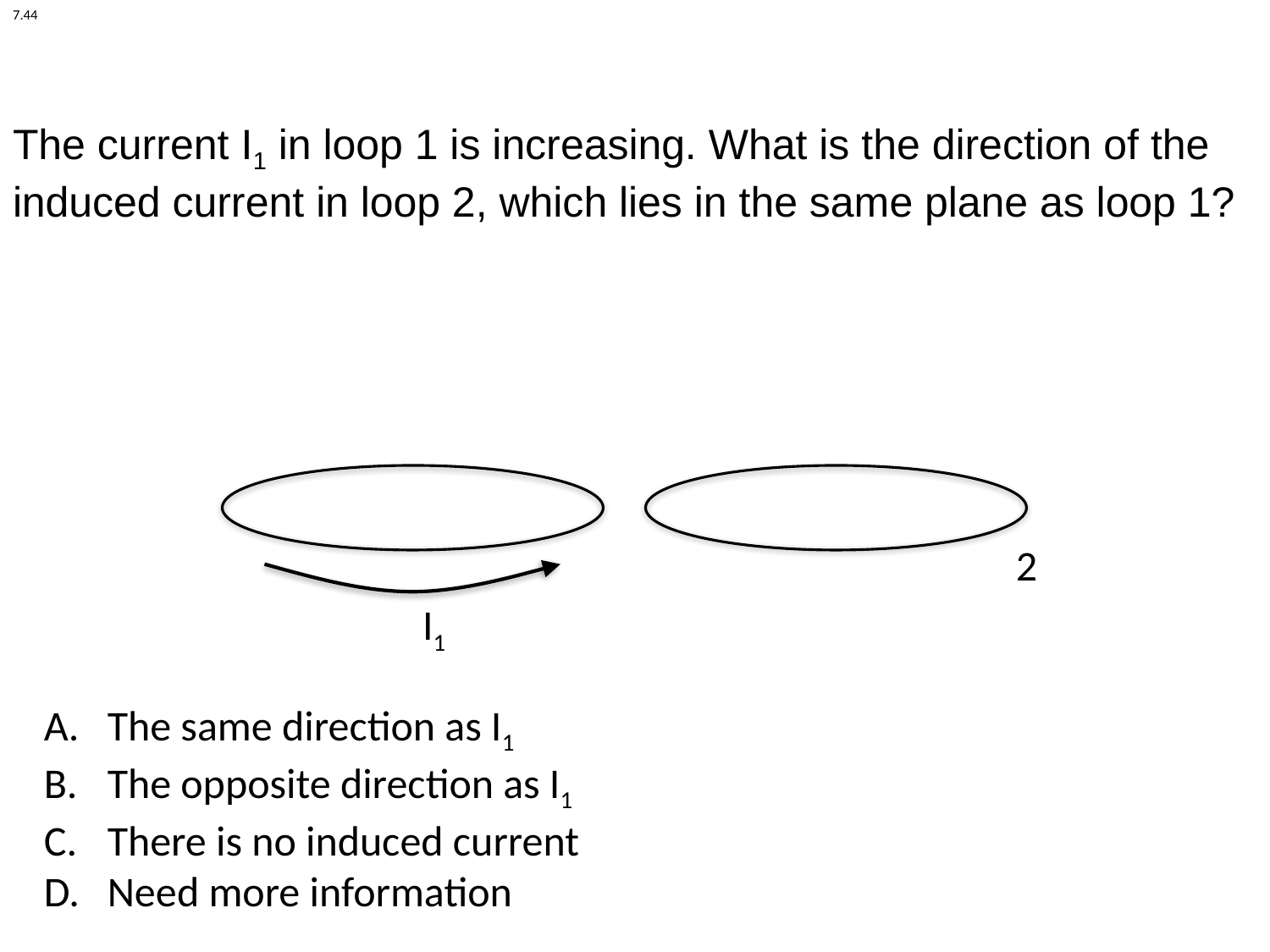

7.44
The current I1 in loop 1 is increasing. What is the direction of the induced current in loop 2, which lies in the same plane as loop 1?

2

I1
The same direction as I1
The opposite direction as I1
There is no induced current
Need more information